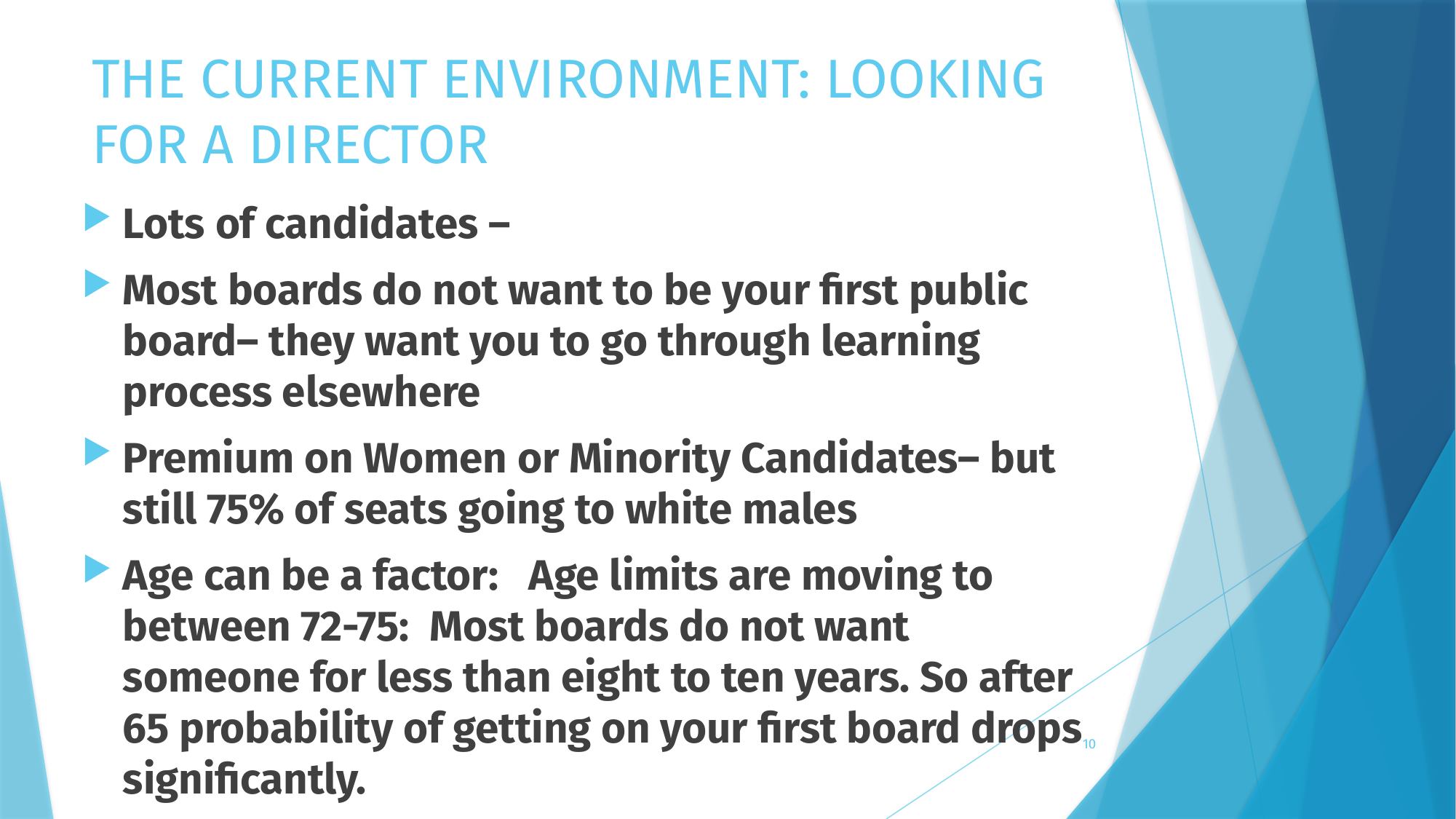

# THE CURRENT ENVIRONMENT: LOOKING FOR A DIRECTOR
Lots of candidates –
Most boards do not want to be your first public board– they want you to go through learning process elsewhere
Premium on Women or Minority Candidates– but still 75% of seats going to white males
Age can be a factor:   Age limits are moving to between 72-75:  Most boards do not want someone for less than eight to ten years. So after 65 probability of getting on your first board drops significantly.
10